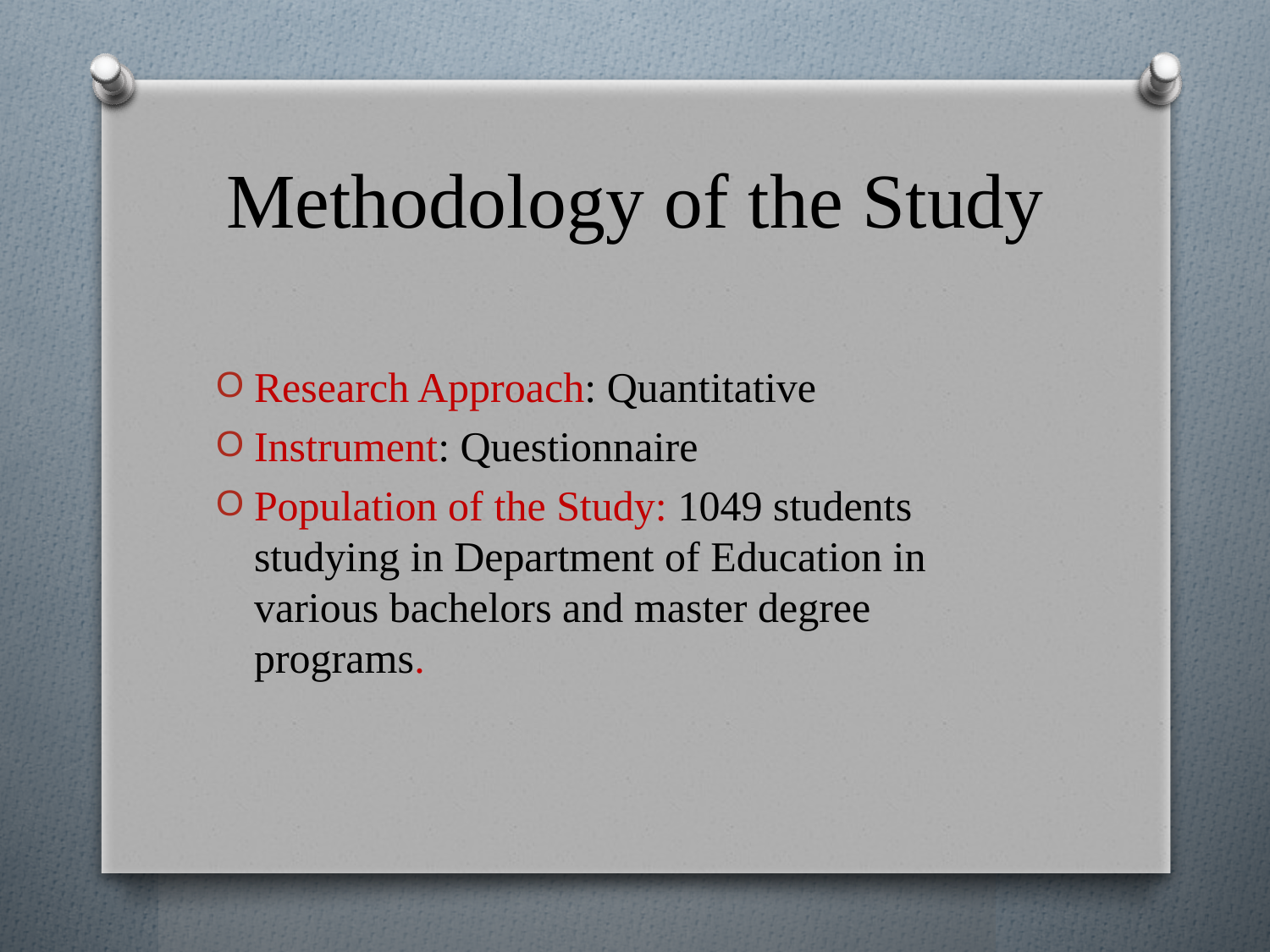

# Methodology of the Study

Research Approach: Quantitative
Instrument: Questionnaire
Population of the Study: 1049 students studying in Department of Education in various bachelors and master degree programs.